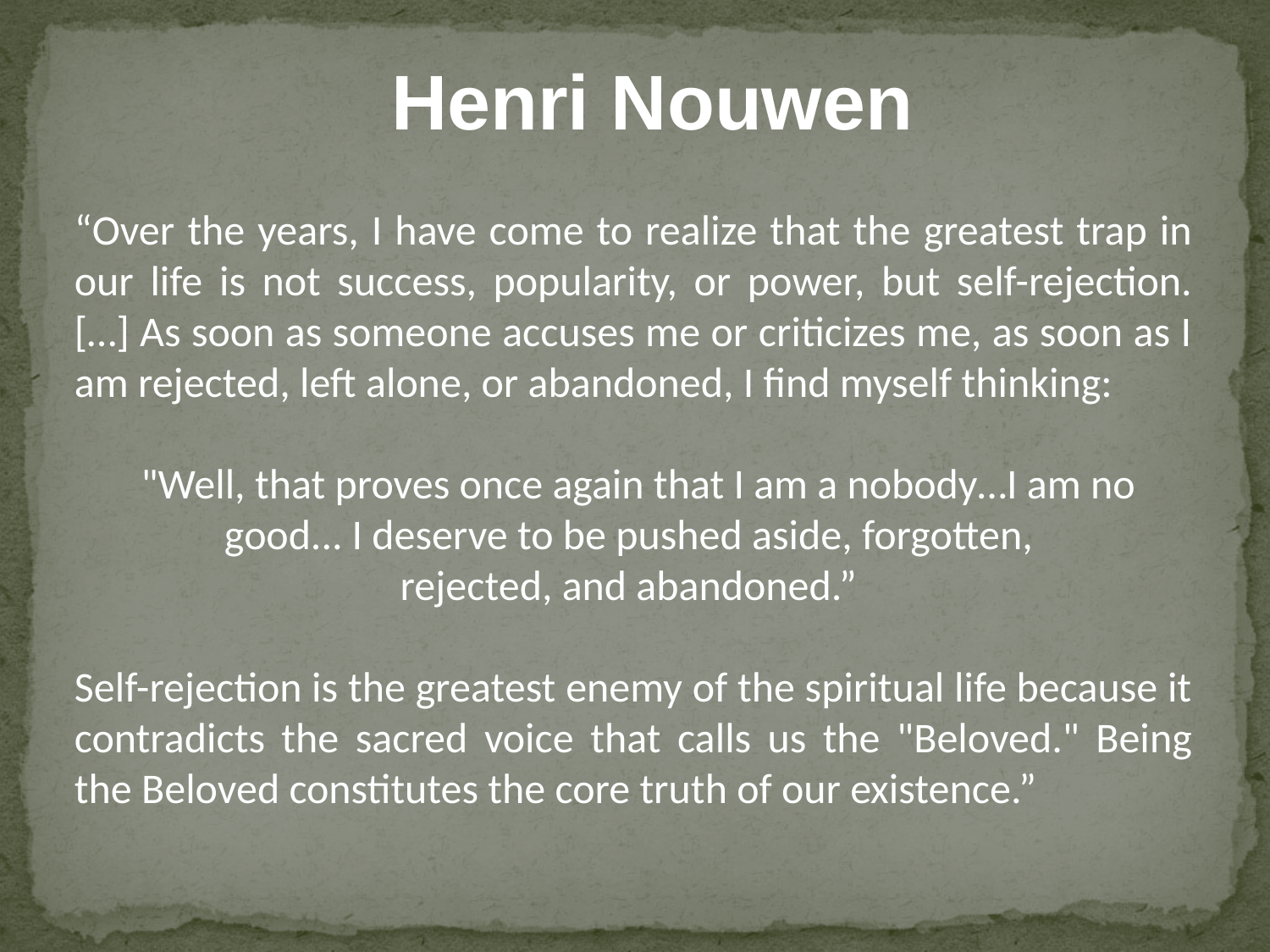

Henri Nouwen
“Over the years, I have come to realize that the greatest trap in our life is not success, popularity, or power, but self-rejection. […] As soon as someone accuses me or criticizes me, as soon as I am rejected, left alone, or abandoned, I find myself thinking:

 "Well, that proves once again that I am a nobody…I am no good... I deserve to be pushed aside, forgotten,
rejected, and abandoned.”

Self-rejection is the greatest enemy of the spiritual life because it contradicts the sacred voice that calls us the "Beloved." Being the Beloved constitutes the core truth of our existence.”